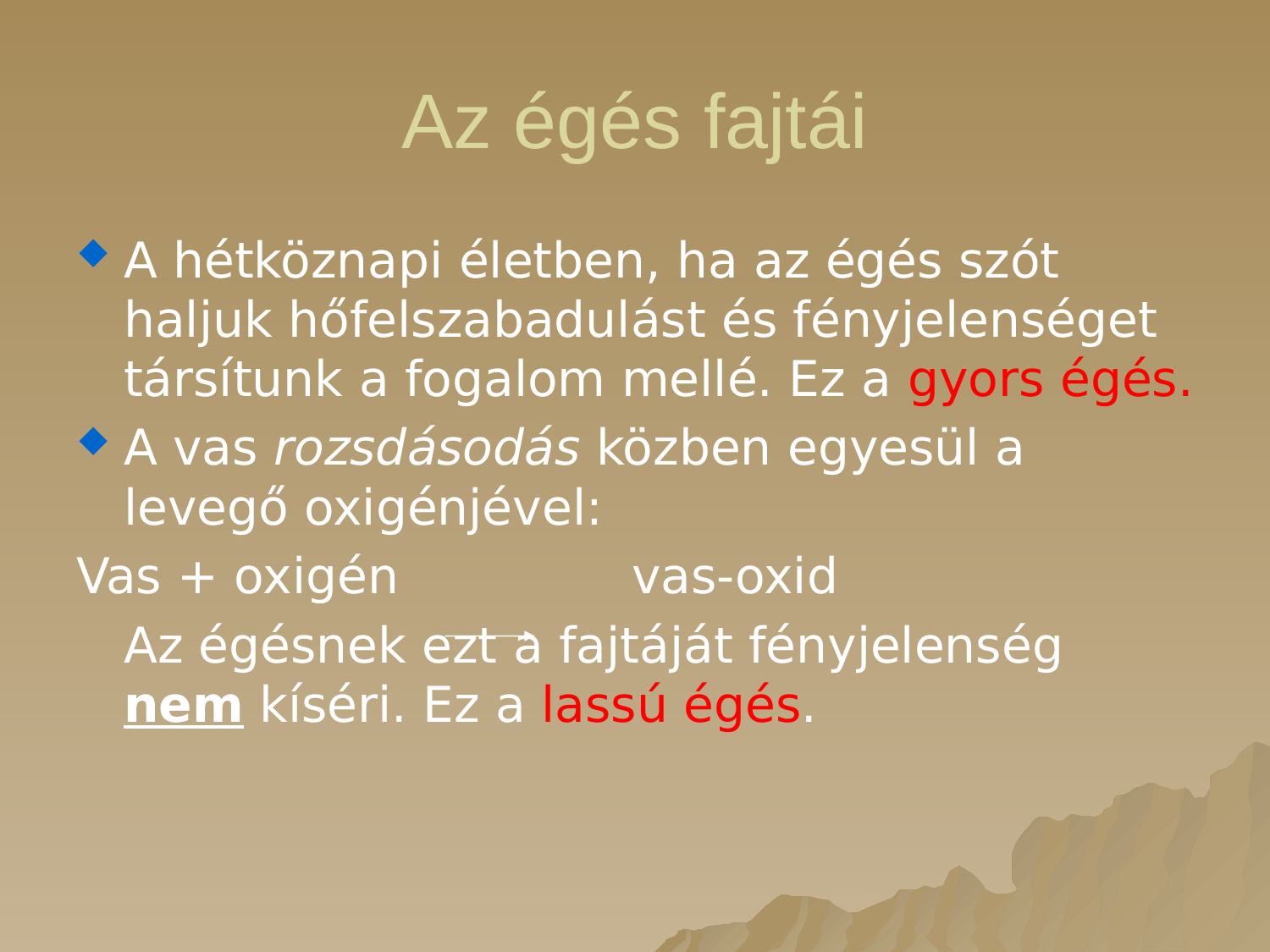

# Az égés fajtái
A hétköznapi életben, ha az égés szót haljuk hőfelszabadulást és fényjelenséget társítunk a fogalom mellé. Ez a gyors égés.
A vas rozsdásodás közben egyesül a levegő oxigénjével:
Vas + oxigén 		vas-oxid
	Az égésnek ezt a fajtáját fényjelenség nem kíséri. Ez a lassú égés.